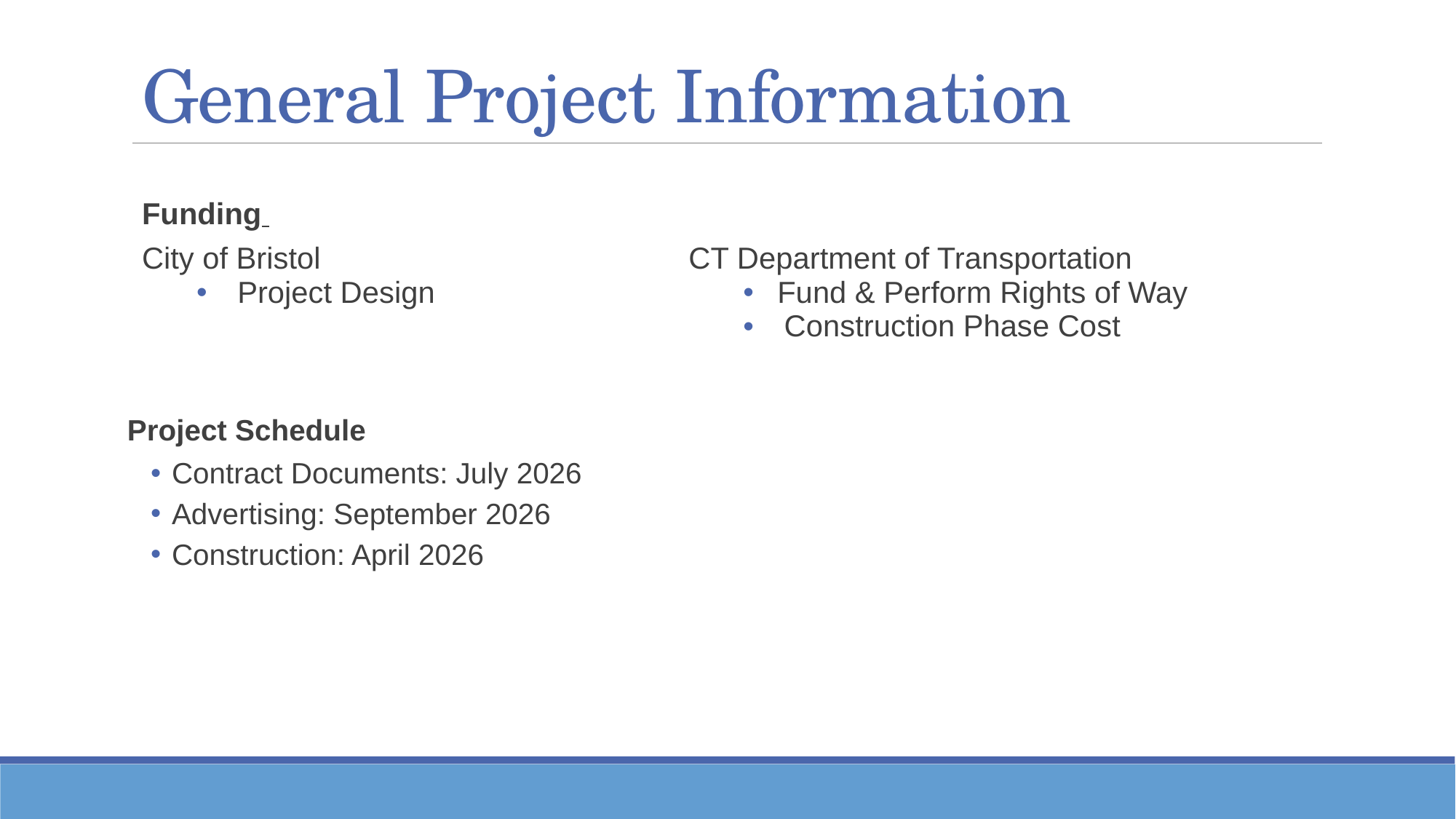

# General Project Information
| Funding |  |
| --- | --- |
| City of Bristol Project Design | CT Department of Transportation Fund & Perform Rights of Way Construction Phase Cost |
Project Schedule
Contract Documents: July 2026
Advertising: September 2026
Construction: April 2026